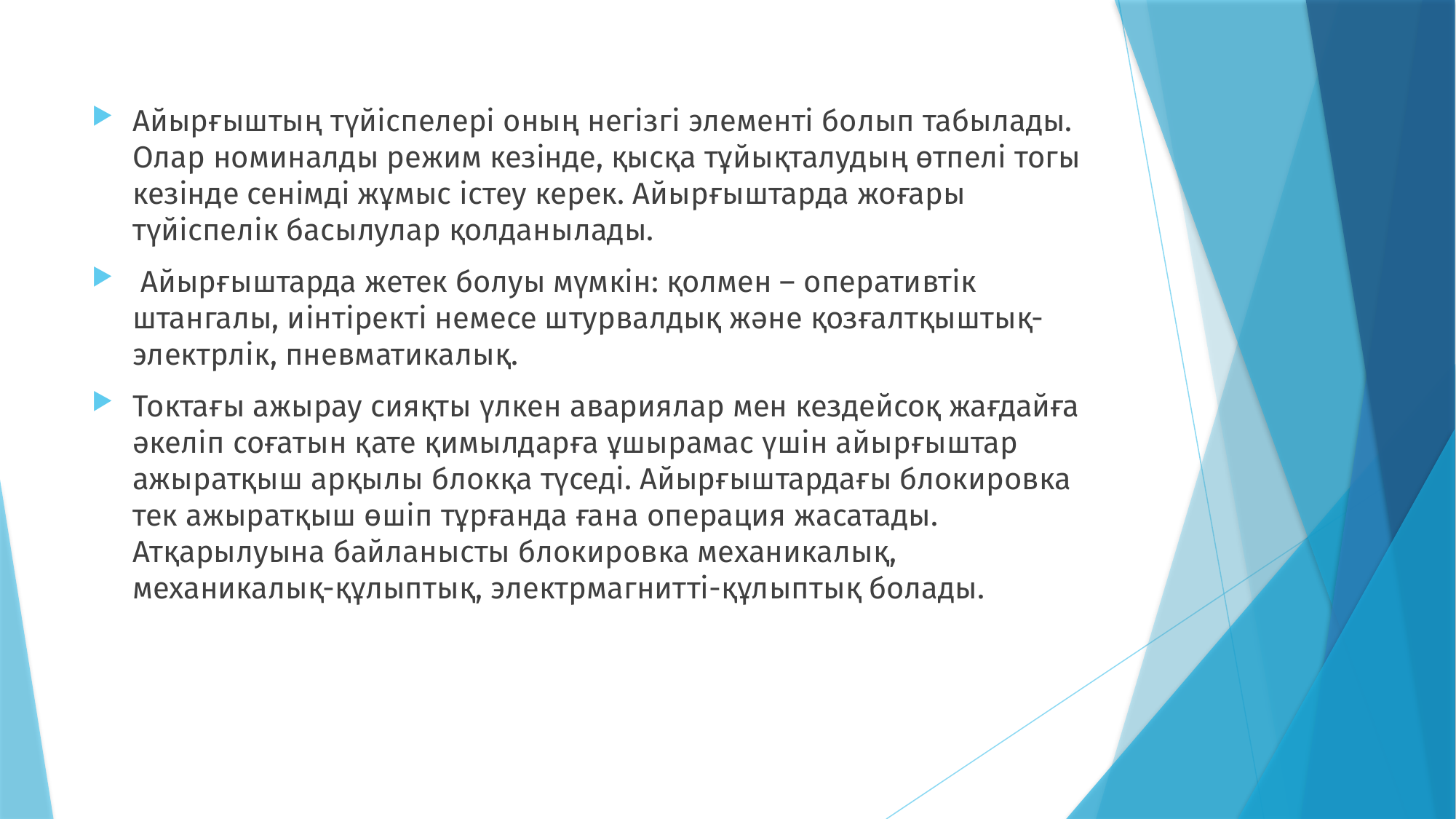

Айырғыштың түйіспелері оның негізгі элементі болып табылады. Олар номиналды режим кезінде, қысқа тұйықталудың өтпелі тогы кезінде сенімді жұмыс істеу керек. Айырғыштарда жоғары түйіспелік басылулар қолданылады.
 Айырғыштарда жетек болуы мүмкін: қолмен – оперативтік штангалы, иiнтiректi немесе штурвалдық және қозғалтқыштық-электрлік, пневматикалық.
Токтағы ажырау сияқты үлкен авариялар мен кездейсоқ жағдайға әкеліп соғатын қате қимылдарға ұшырамас үшін айырғыштар ажыратқыш арқылы блокқа түседі. Айырғыштардағы блокировка тек ажыратқыш өшіп тұрғанда ғана операция жасатады. Атқарылуына байланысты блокировка механикалық, механикалық-құлыптық, электрмагнитті-құлыптық болады.